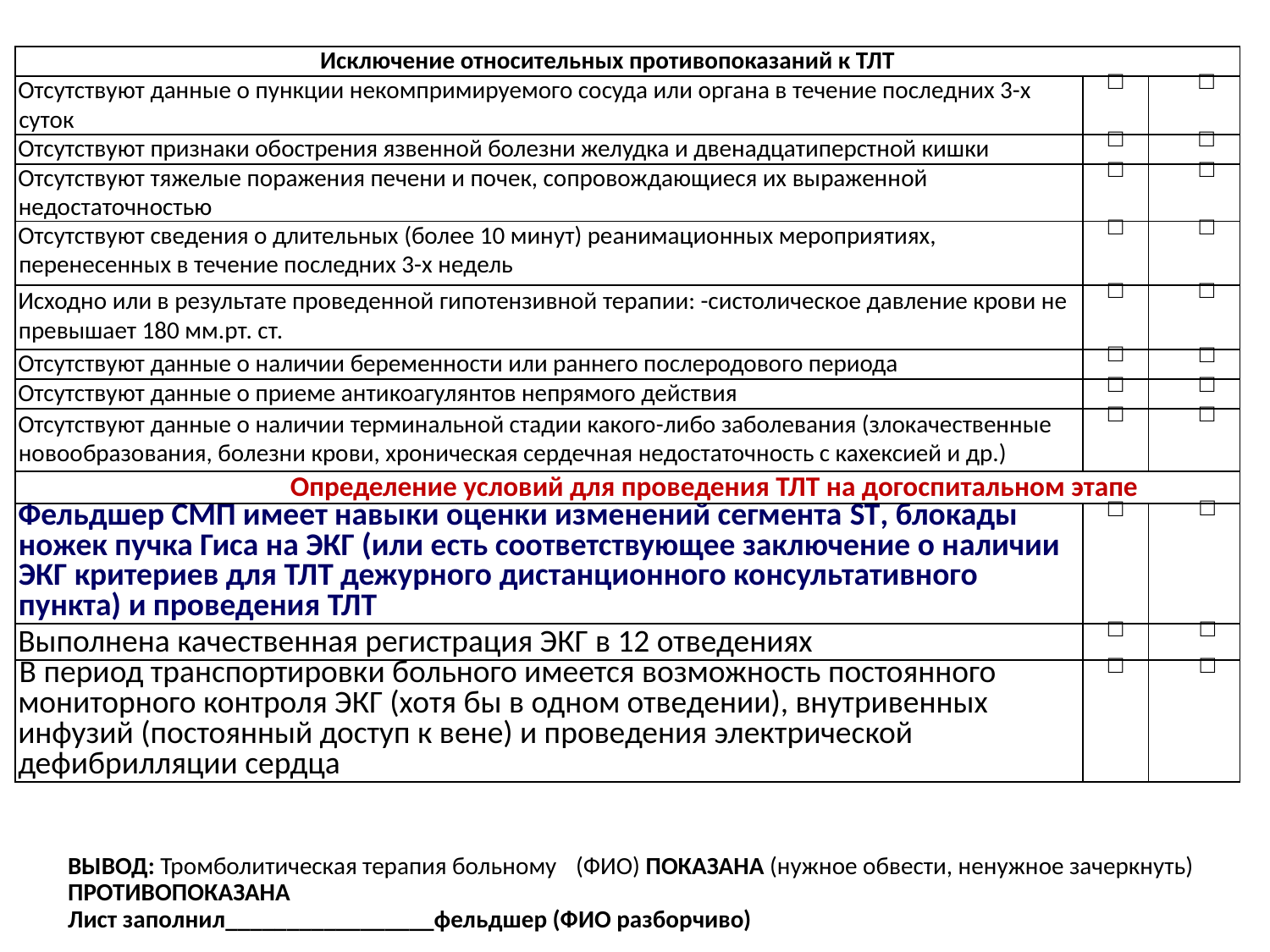

| Исключение относительных противопоказаний к ТЛТ |  |  |
| --- | --- | --- |
| Отсутствуют данные о пункции некомпримируемого сосуда или органа в течение последних 3-х суток | □ | □ |
| Отсутствуют признаки обострения язвенной болезни желудка и двенадцатиперстной кишки | □ | □ |
| Отсутствуют тяжелые поражения печени и почек, сопровождающиеся их выраженной недостаточностью | □ | □ |
| Отсутствуют сведения о длительных (более 10 минут) реанимационных мероприятиях, перенесенных в течение последних 3-х недель | □ | □ |
| Исходно или в результате проведенной гипотензивной терапии: -систолическое давление крови не превышает 180 мм.рт. ст. | □ | □ |
| Отсутствуют данные о наличии беременности или раннего послеродового периода | □ | □ |
| Отсутствуют данные о приеме антикоагулянтов непрямого действия | □ | □ |
| Отсутствуют данные о наличии терминальной стадии какого-либо заболевания (злокачественные новообразования, болезни крови, хроническая сердечная недостаточность с кахексией и др.) | □ | □ |
| Определение условий для проведения ТЛТ на догоспитальном этапе |  |  |
| Фельдшер СМП имеет навыки оценки изменений сегмента ST, блокады ножек пучка Гиса на ЭКГ (или есть соответствующее заключение о наличии ЭКГ критериев для ТЛТ дежурного дистанционного консультативного пункта) и проведения ТЛТ | □ | □ |
| Выполнена качественная регистрация ЭКГ в 12 отведениях | □ | □ |
| В период транспортировки больного имеется возможность постоянного мониторного контроля ЭКГ (хотя бы в одном отведении), внутривенных инфузий (постоянный доступ к вене) и проведения электрической дефибрилляции сердца | □ | □ |
# ВЫВОД: Тромболитическая терапия больному 	(ФИО) ПОКАЗАНА (нужное обвести, ненужное зачеркнуть) ПРОТИВОПОКАЗАНА Лист заполнил_________________фельдшер (ФИО разборчиво)